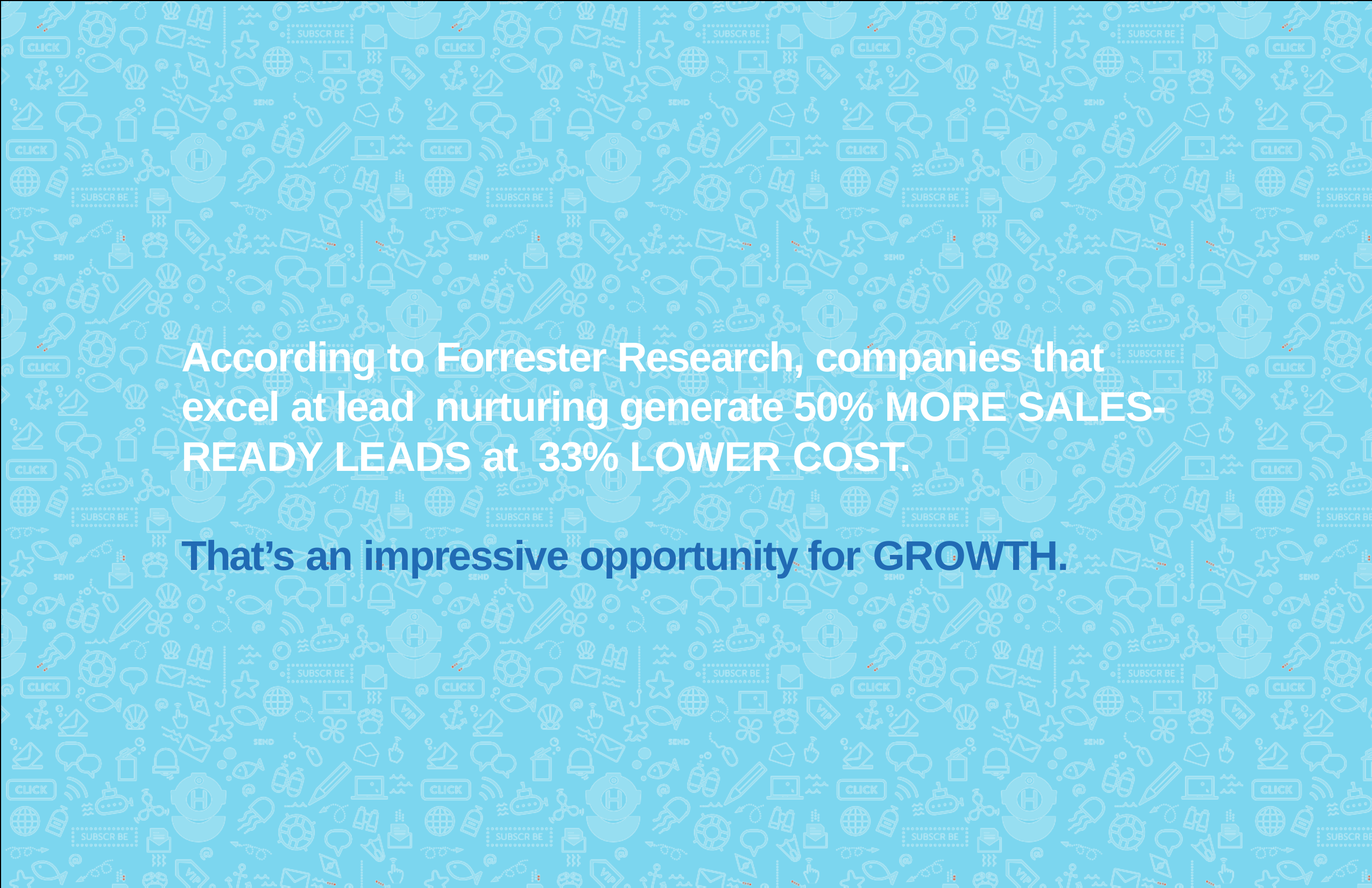

According to Forrester Research, companies that excel at lead  nurturing generate 50% MORE SALES-READY LEADS at  33% LOWER COST.
That’s an impressive opportunity for GROWTH.